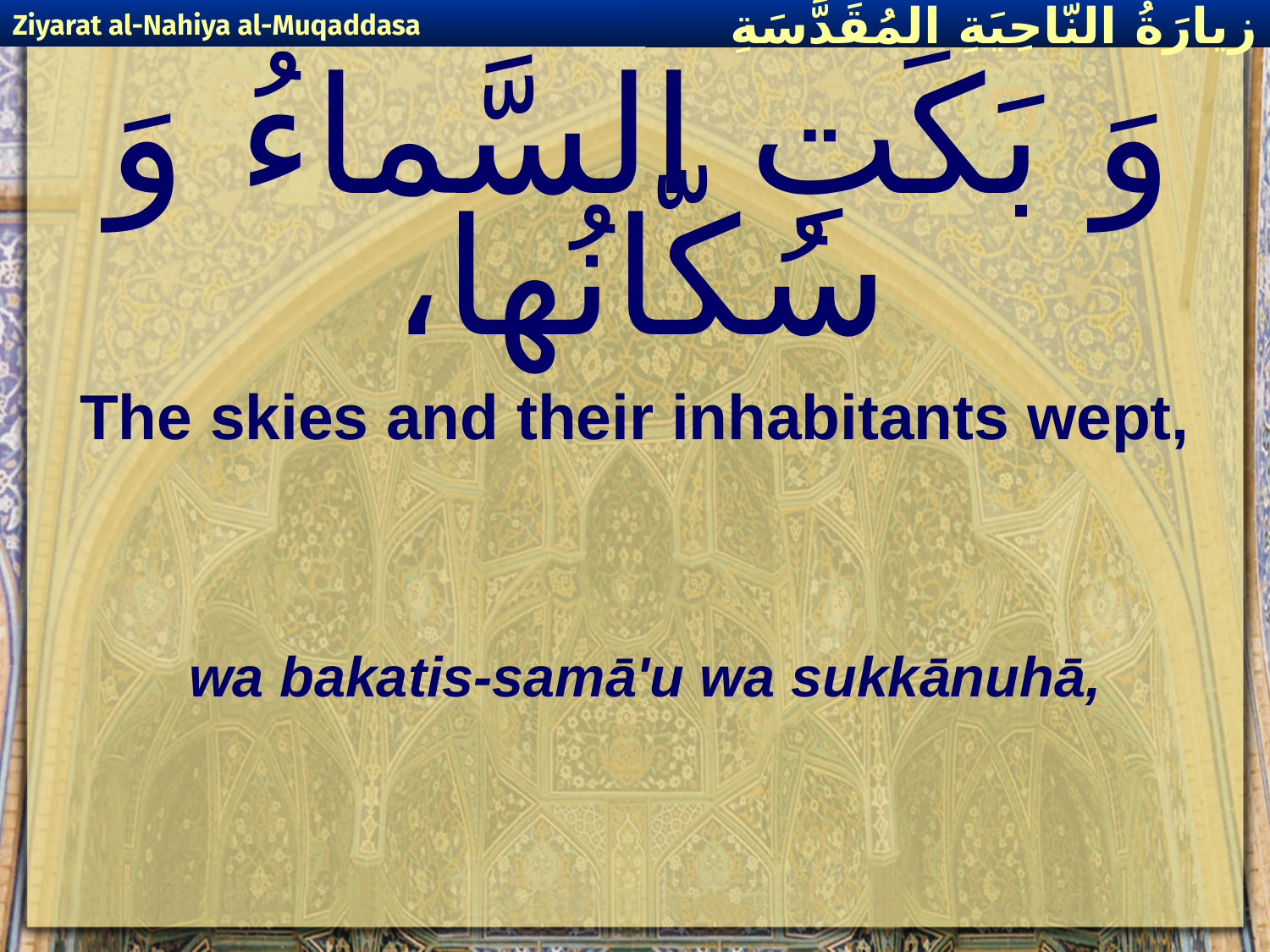

Ziyarat al-Nahiya al-Muqaddasa
زيارَةُ النّاحِيَةِ ال‍مُقَدَّسَةِ
# وَ بَكَتِ السَّماءُ وَ سُكّانُها،
The skies and their inhabitants wept,
wa bakatis-samā'u wa sukkānuhā,